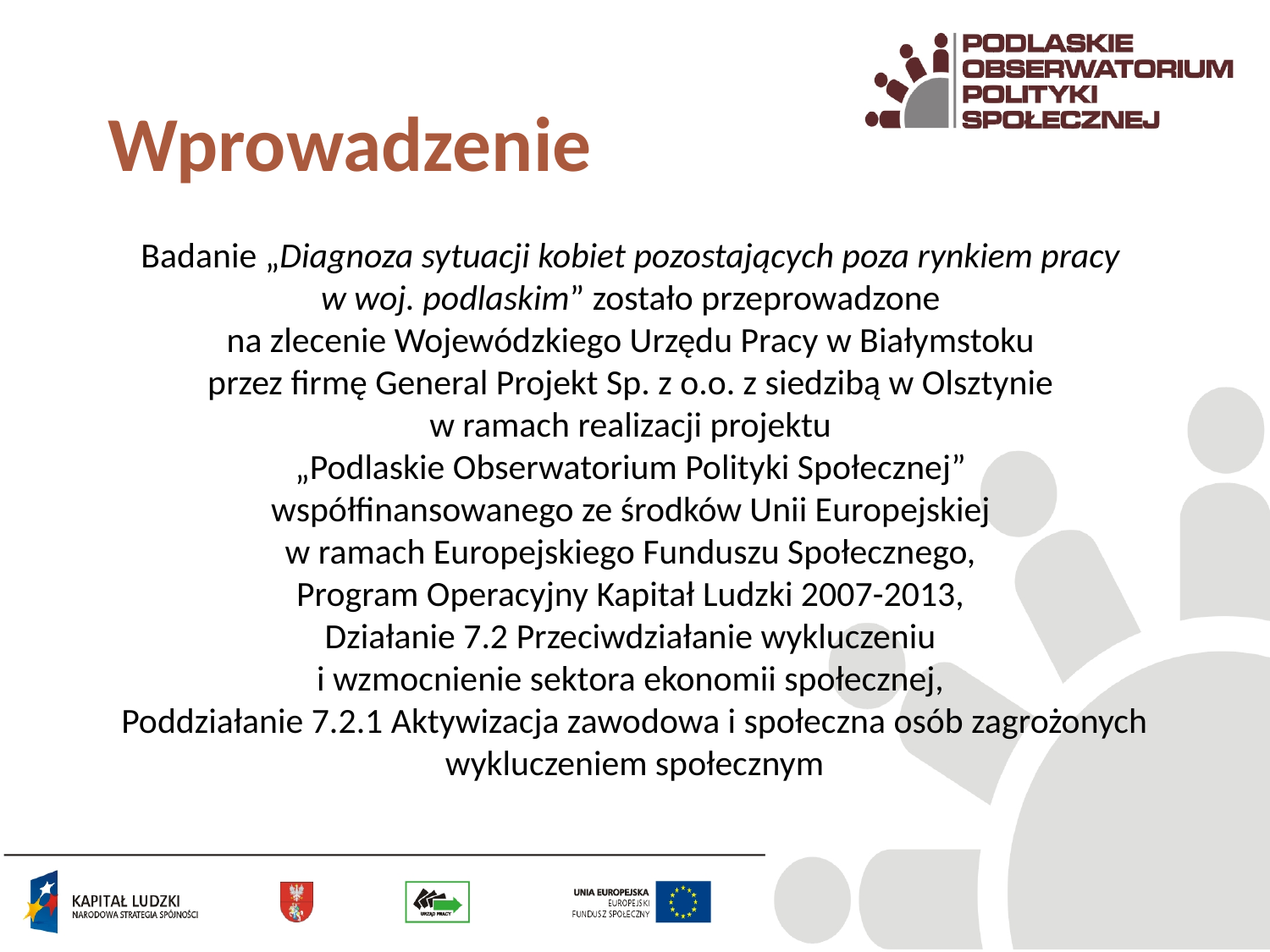

# Wprowadzenie
Badanie „Diagnoza sytuacji kobiet pozostających poza rynkiem pracy
w woj. podlaskim” zostało przeprowadzone
na zlecenie Wojewódzkiego Urzędu Pracy w Białymstoku
przez firmę General Projekt Sp. z o.o. z siedzibą w Olsztynie
w ramach realizacji projektu
„Podlaskie Obserwatorium Polityki Społecznej”
współfinansowanego ze środków Unii Europejskiej
w ramach Europejskiego Funduszu Społecznego,
Program Operacyjny Kapitał Ludzki 2007-2013,
Działanie 7.2 Przeciwdziałanie wykluczeniu
i wzmocnienie sektora ekonomii społecznej,
Poddziałanie 7.2.1 Aktywizacja zawodowa i społeczna osób zagrożonych wykluczeniem społecznym